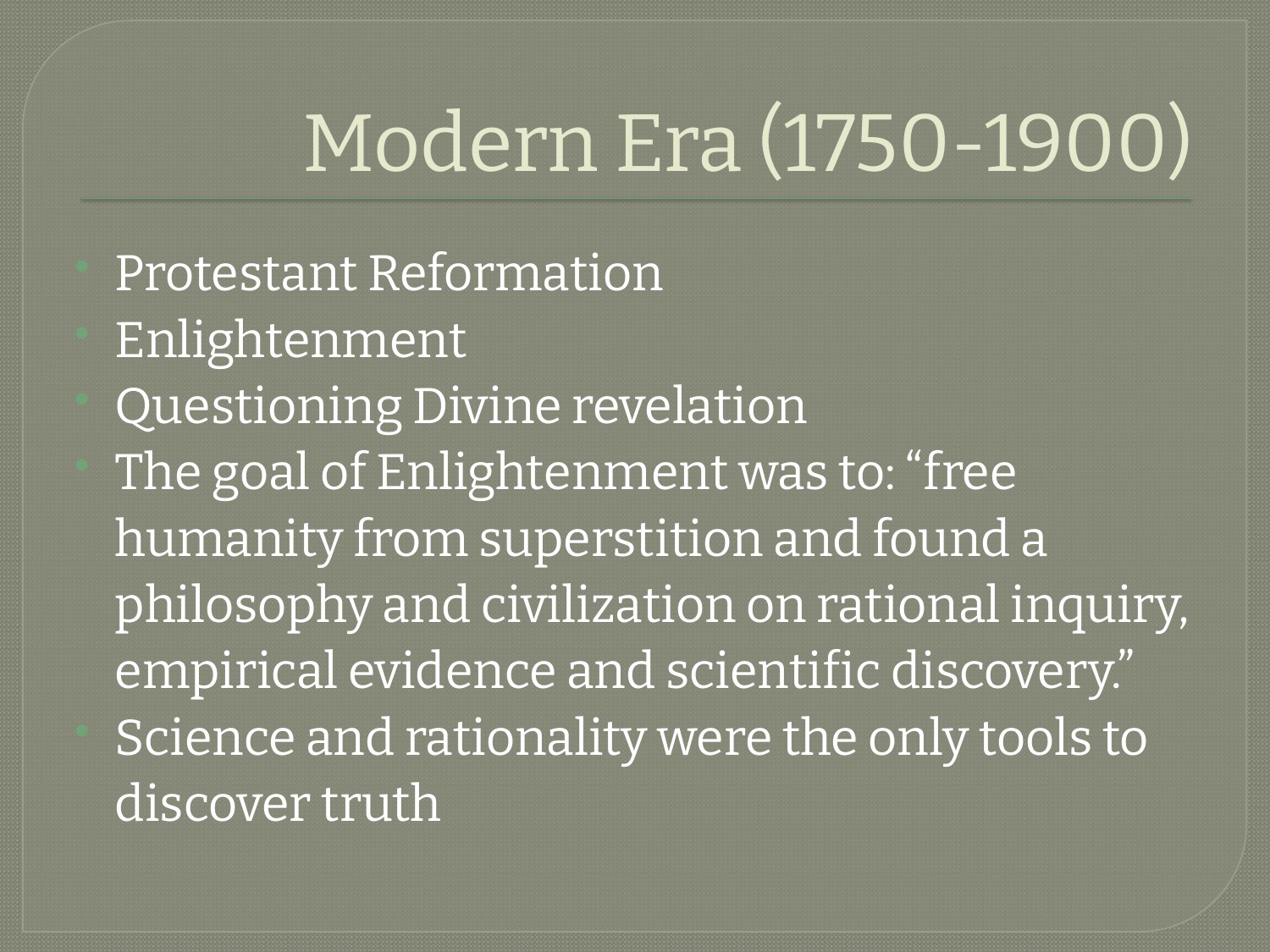

# Modern Era (1750-1900)
Protestant Reformation
Enlightenment
Questioning Divine revelation
The goal of Enlightenment was to: “free humanity from superstition and found a philosophy and civilization on rational inquiry, empirical evidence and scientific discovery.”
Science and rationality were the only tools to discover truth